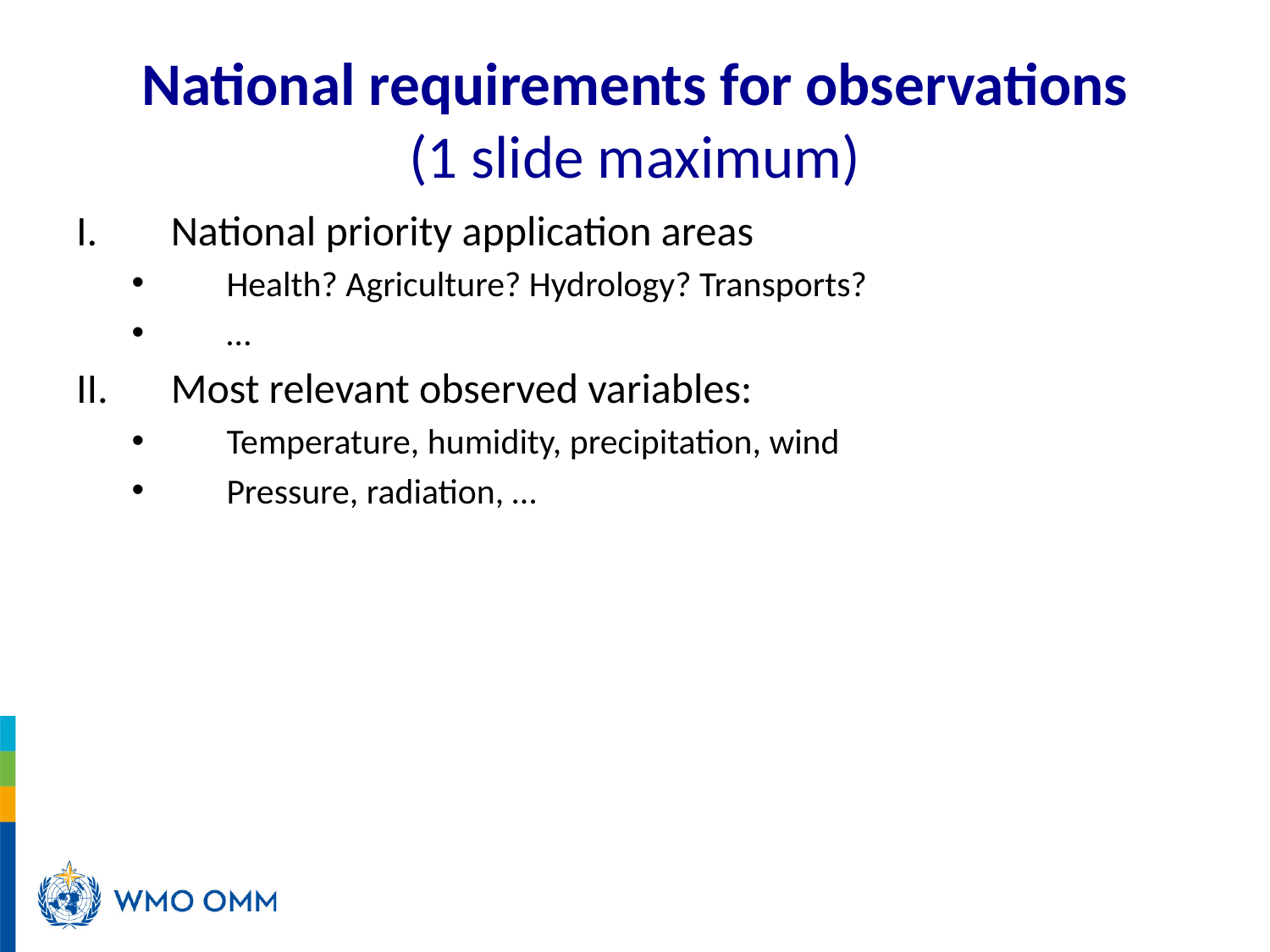

# National requirements for observations (1 slide maximum)
National priority application areas
Health? Agriculture? Hydrology? Transports?
…
Most relevant observed variables:
Temperature, humidity, precipitation, wind
Pressure, radiation, …